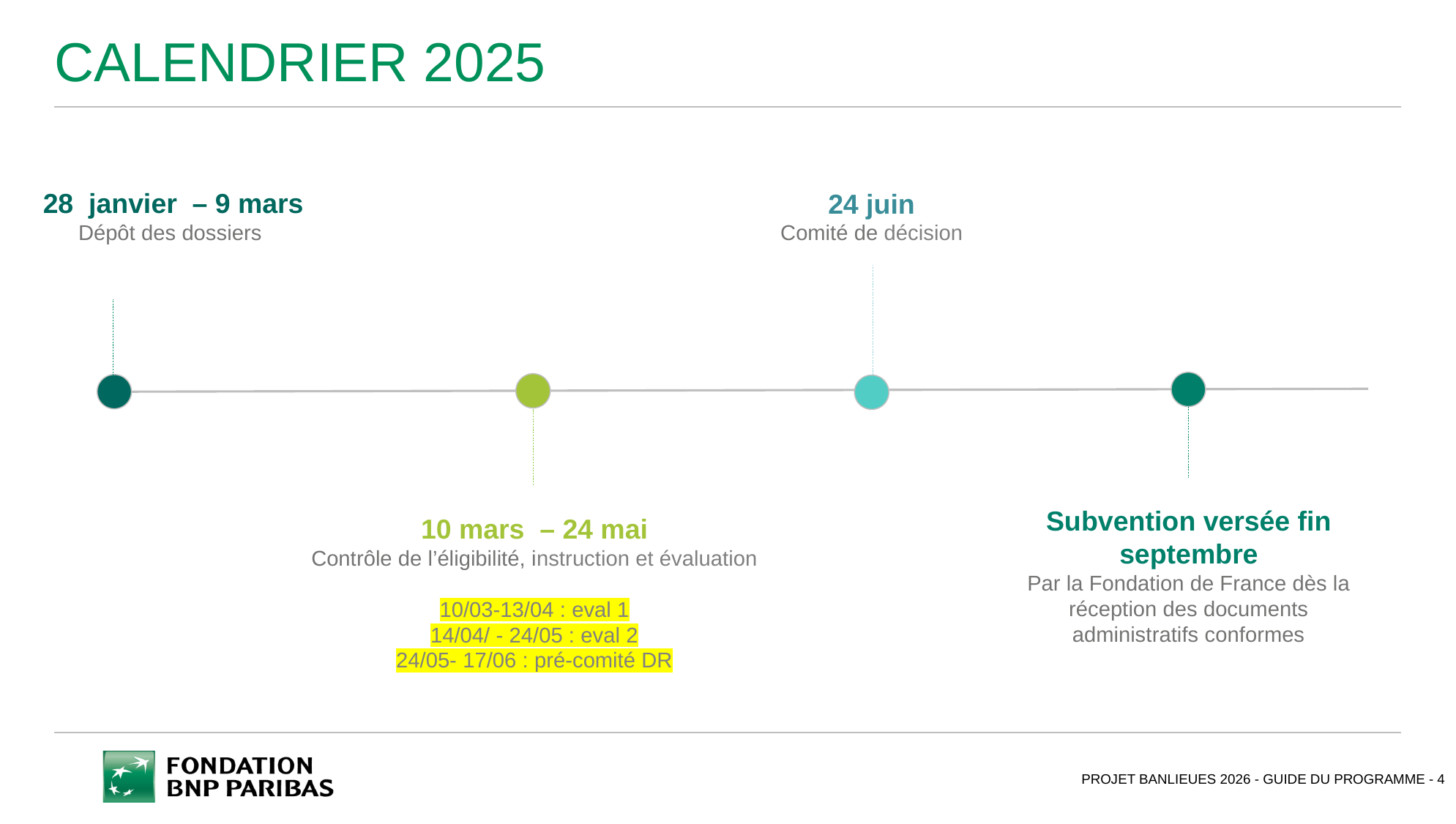

CALENDRIER 2025
28  janvier  – 9 mars
Dépôt des dossiers
24 juin
Comité de décision

Subvention versée fin septembre
Par la Fondation de France dès la réception des documents administratifs conformes
10 mars  – 24 mai
Contrôle de l’éligibilité, instruction et évaluation

10/03-13/04 : eval 1
14/04/ - 24/05 : eval 2
24/05- 17/06 : pré-comité DR